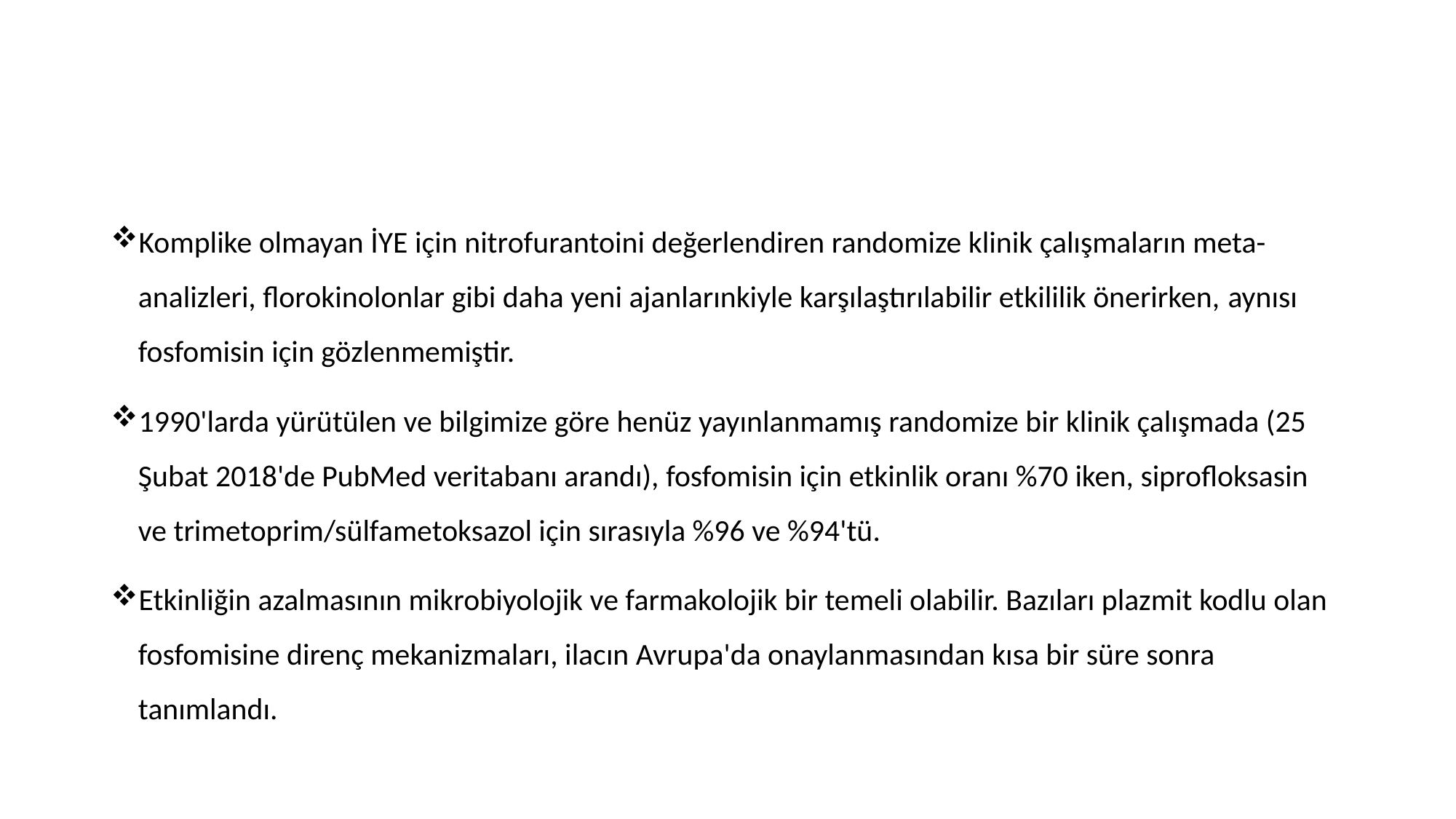

#
Komplike olmayan İYE için nitrofurantoini değerlendiren randomize klinik çalışmaların meta-analizleri, florokinolonlar gibi daha yeni ajanlarınkiyle karşılaştırılabilir etkililik önerirken, aynısı fosfomisin için gözlenmemiştir.
1990'larda yürütülen ve bilgimize göre henüz yayınlanmamış randomize bir klinik çalışmada (25 Şubat 2018'de PubMed veritabanı arandı), fosfomisin için etkinlik oranı %70 iken, siprofloksasin ve trimetoprim/sülfametoksazol için sırasıyla %96 ve %94'tü.
Etkinliğin azalmasının mikrobiyolojik ve farmakolojik bir temeli olabilir. Bazıları plazmit kodlu olan fosfomisine direnç mekanizmaları, ilacın Avrupa'da onaylanmasından kısa bir süre sonra tanımlandı.